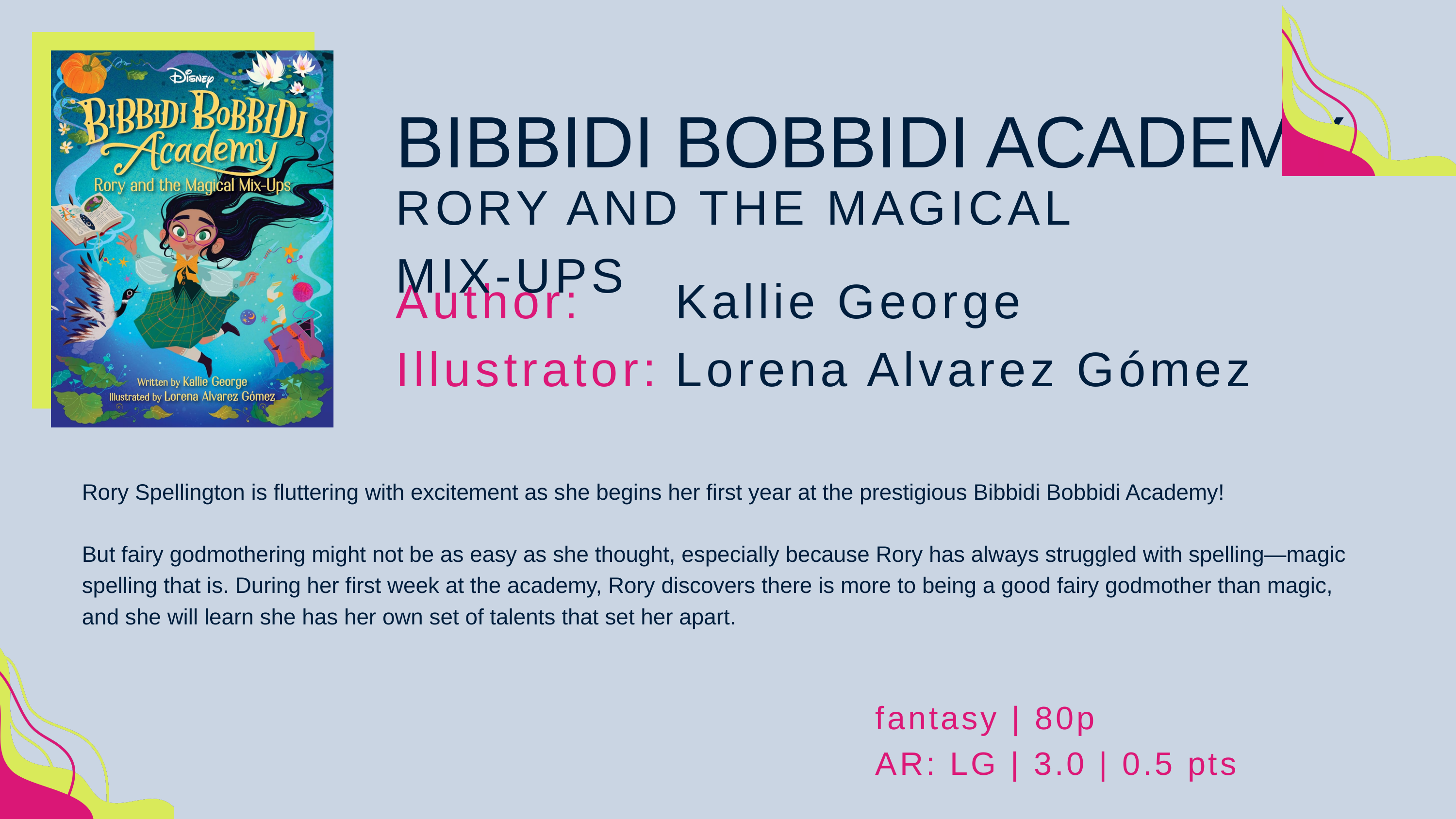

BIBBIDI BOBBIDI ACADEMY
RORY AND THE MAGICAL MIX-UPS
Author:
Illustrator:
Kallie George
Lorena Alvarez Gómez
Rory Spellington is fluttering with excitement as she begins her first year at the prestigious Bibbidi Bobbidi Academy!

But fairy godmothering might not be as easy as she thought, especially because Rory has always struggled with spelling—magic spelling that is. During her first week at the academy, Rory discovers there is more to being a good fairy godmother than magic, and she will learn she has her own set of talents that set her apart.

fantasy | 80p
AR: LG | 3.0 | 0.5 pts